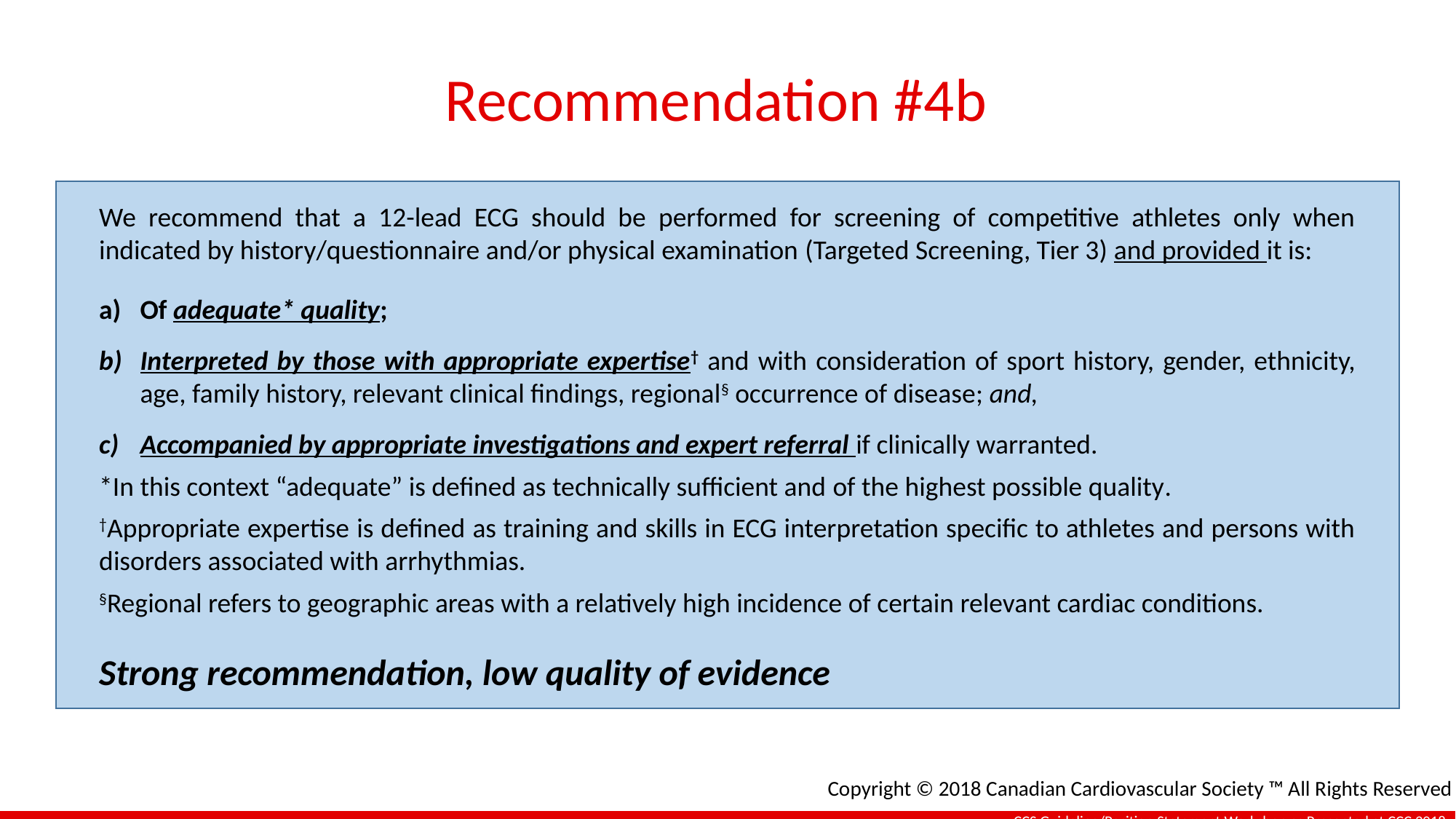

Recommendation #4b

We recommend that a 12-lead ECG should be performed for screening of competitive athletes only when indicated by history/questionnaire and/or physical examination (Targeted Screening, Tier 3) and provided it is:
Of adequate* quality;
Interpreted by those with appropriate expertise† and with consideration of sport history, gender, ethnicity, age, family history, relevant clinical findings, regional§ occurrence of disease; and,
Accompanied by appropriate investigations and expert referral if clinically warranted.
*In this context “adequate” is defined as technically sufficient and of the highest possible quality.
†Appropriate expertise is defined as training and skills in ECG interpretation specific to athletes and persons with disorders associated with arrhythmias.
§Regional refers to geographic areas with a relatively high incidence of certain relevant cardiac conditions.
Strong recommendation, low quality of evidence